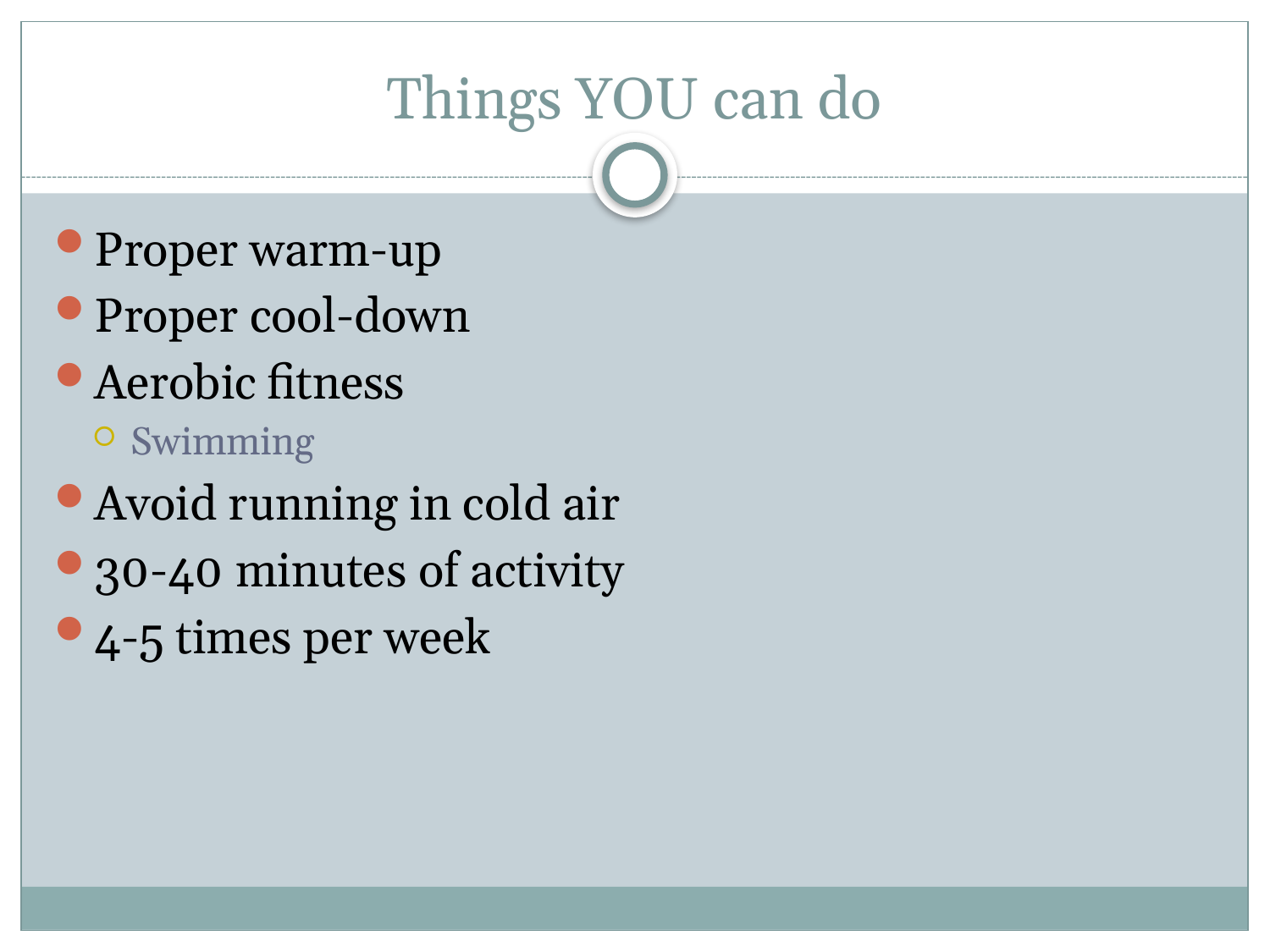

# Things YOU can do
Proper warm-up
Proper cool-down
Aerobic fitness
Swimming
Avoid running in cold air
30-40 minutes of activity
4-5 times per week